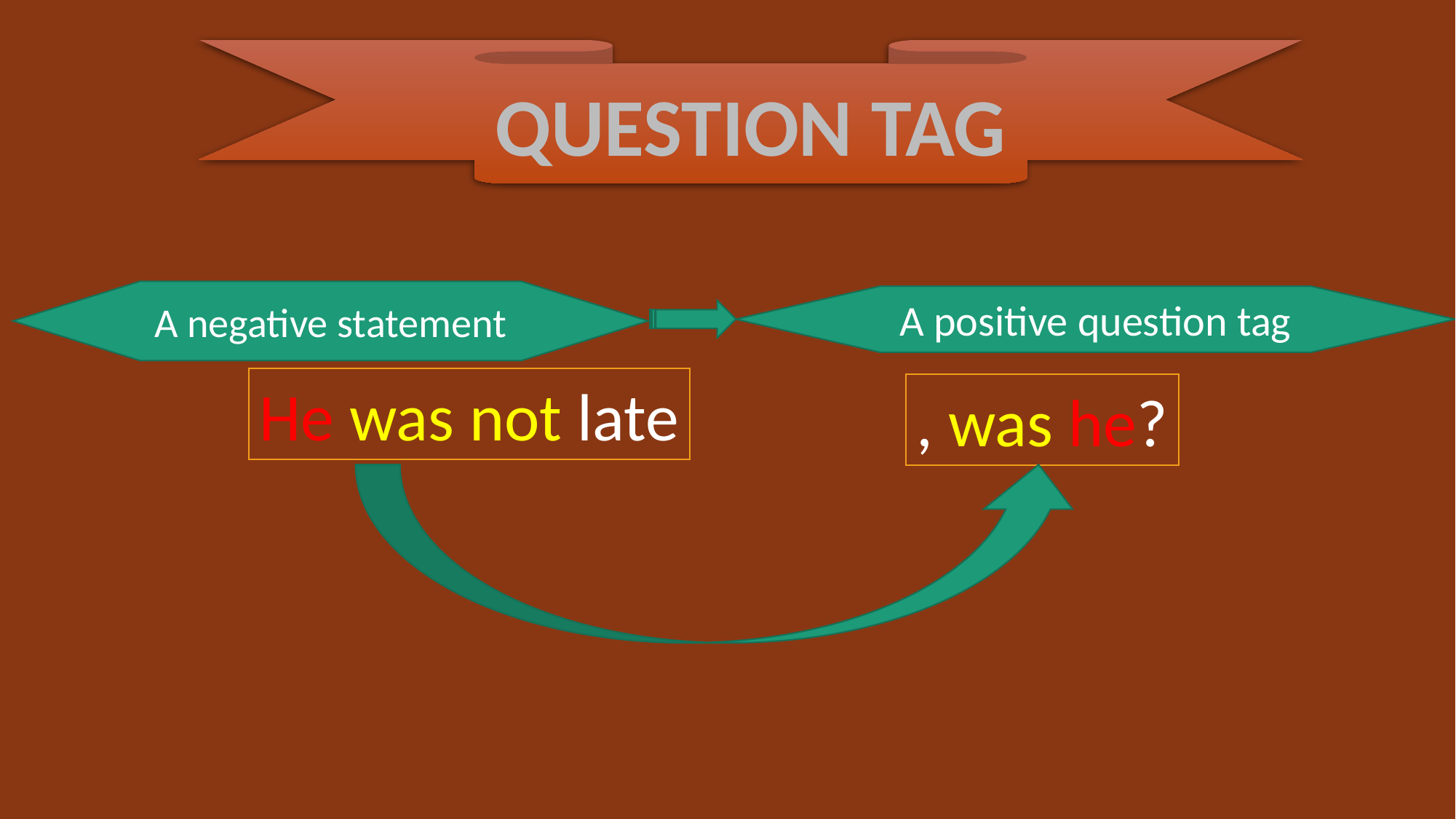

QUESTION TAG
A negative statement
A positive question tag

He was not late
, was he?